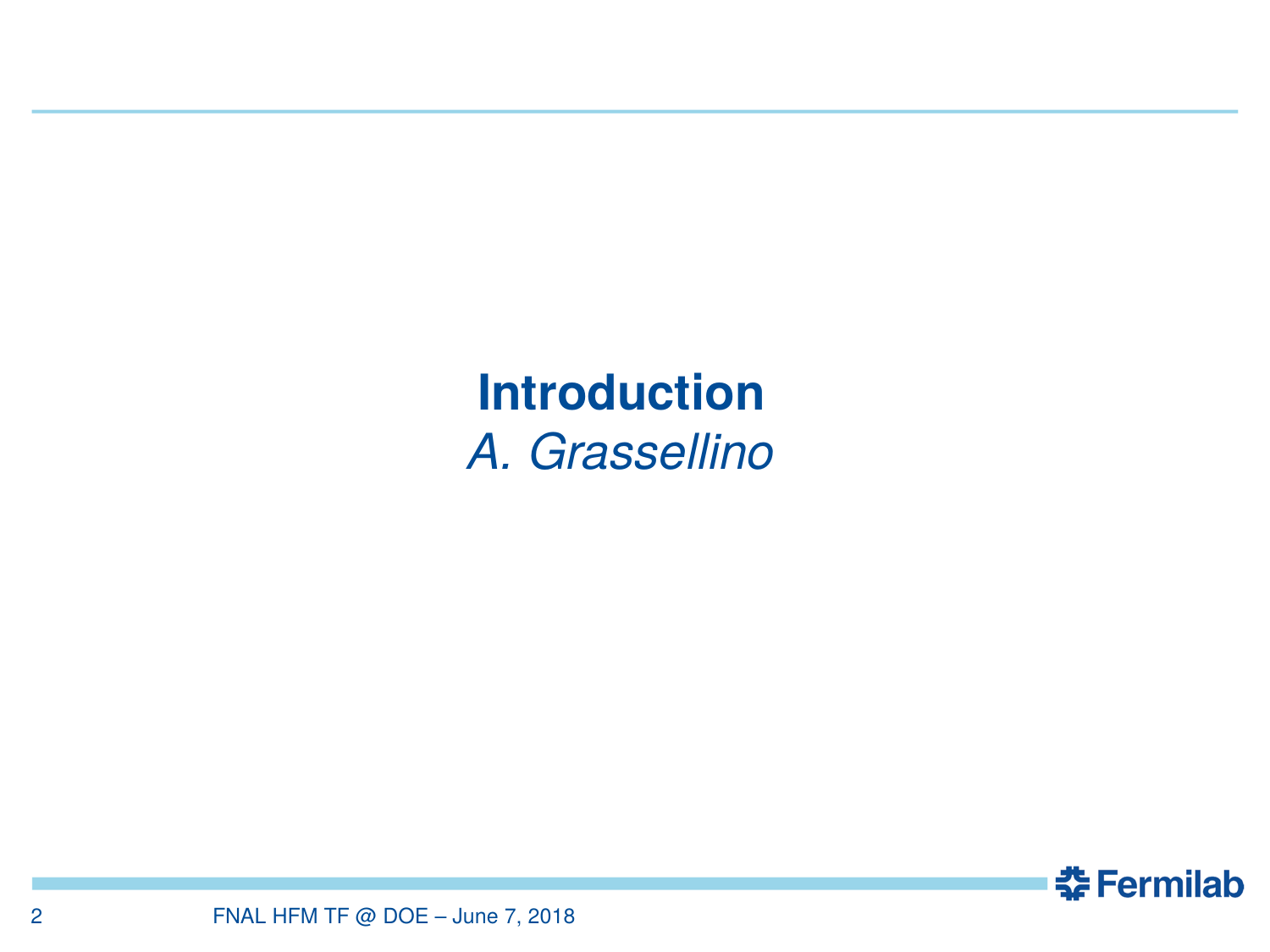

# Introduction A. Grassellino
2
FNAL HFM TF @ DOE – June 7, 2018